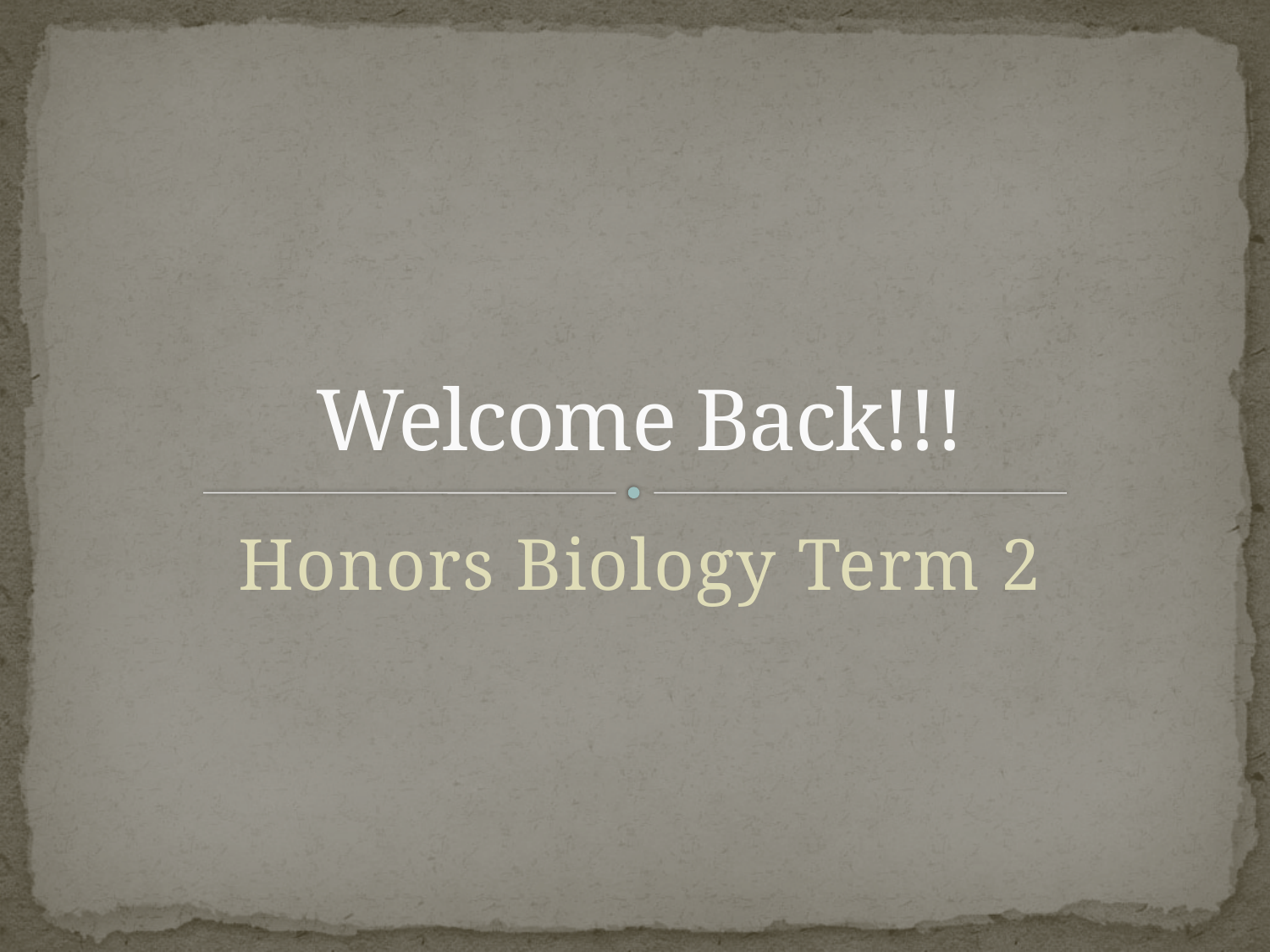

# Welcome Back!!!
Honors Biology Term 2